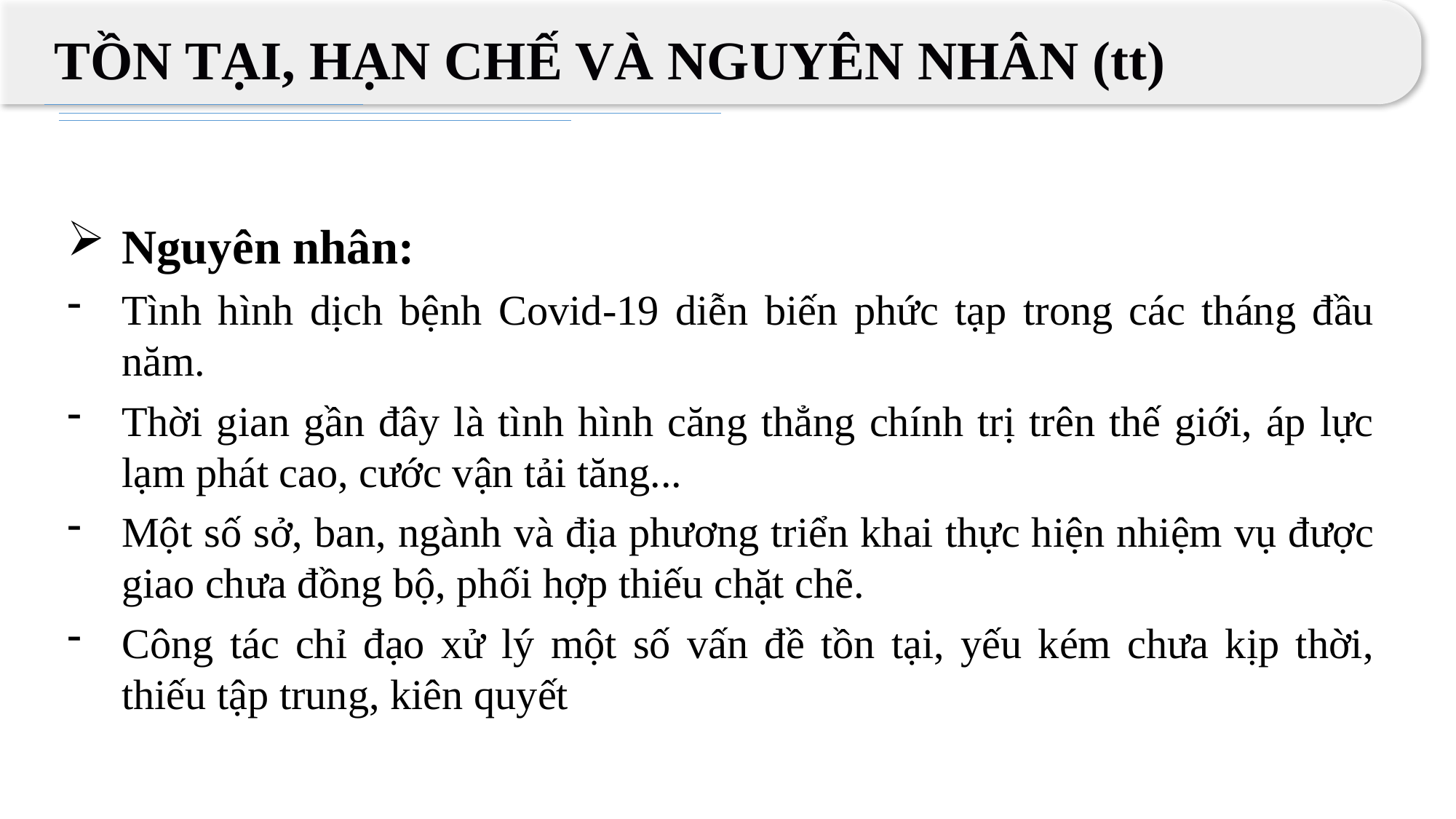

TỒN TẠI, HẠN CHẾ VÀ NGUYÊN NHÂN (tt)
Nguyên nhân:
Tình hình dịch bệnh Covid-19 diễn biến phức tạp trong các tháng đầu năm.
Thời gian gần đây là tình hình căng thẳng chính trị trên thế giới, áp lực lạm phát cao, cước vận tải tăng...
Một số sở, ban, ngành và địa phương triển khai thực hiện nhiệm vụ được giao chưa đồng bộ, phối hợp thiếu chặt chẽ.
Công tác chỉ đạo xử lý một số vấn đề tồn tại, yếu kém chưa kịp thời, thiếu tập trung, kiên quyết